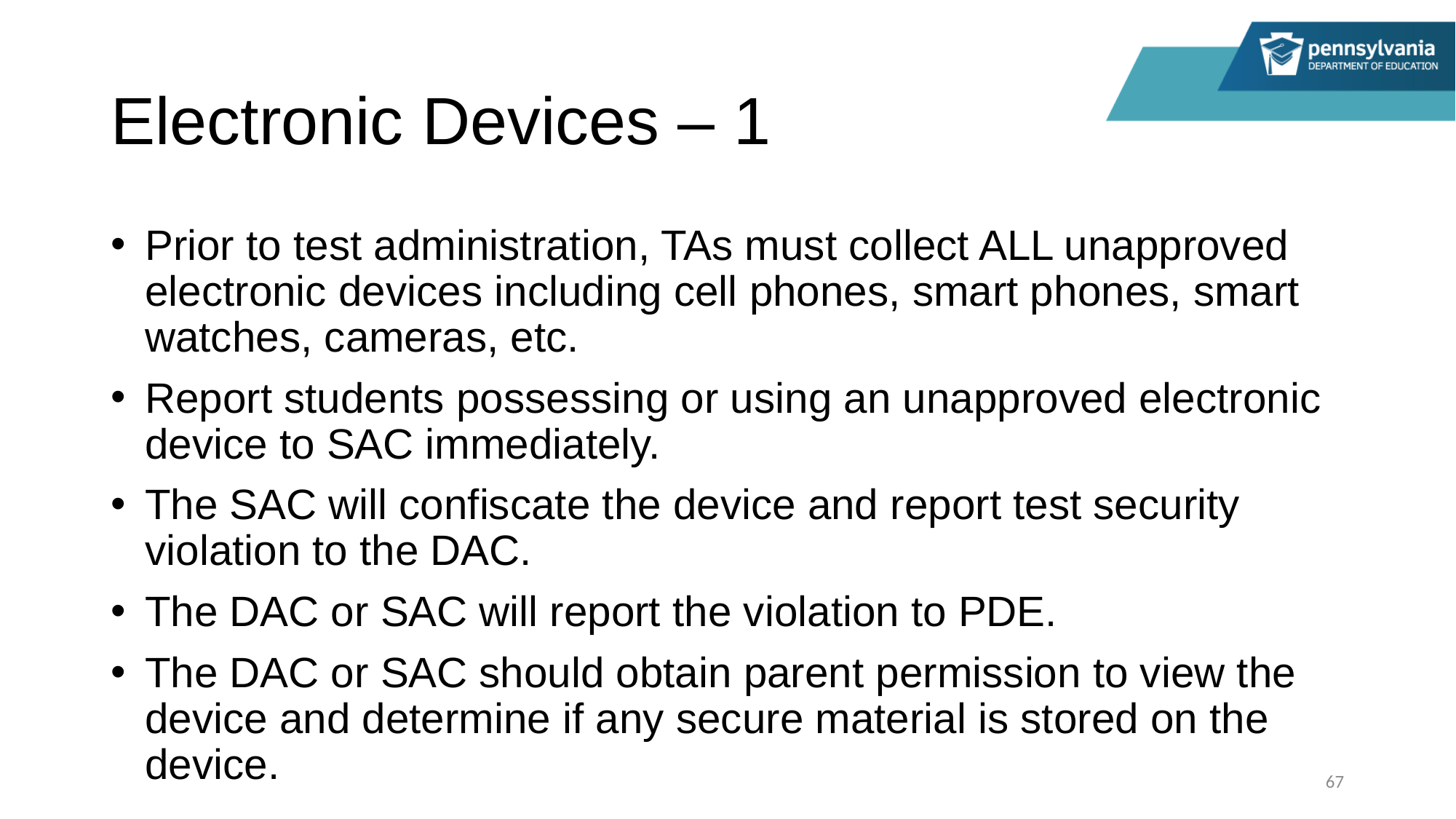

# Electronic Devices – 1
Prior to test administration, TAs must collect ALL unapproved electronic devices including cell phones, smart phones, smart watches, cameras, etc.
Report students possessing or using an unapproved electronic device to SAC immediately.
The SAC will confiscate the device and report test security violation to the DAC.
The DAC or SAC will report the violation to PDE.
The DAC or SAC should obtain parent permission to view the device and determine if any secure material is stored on the device.
67